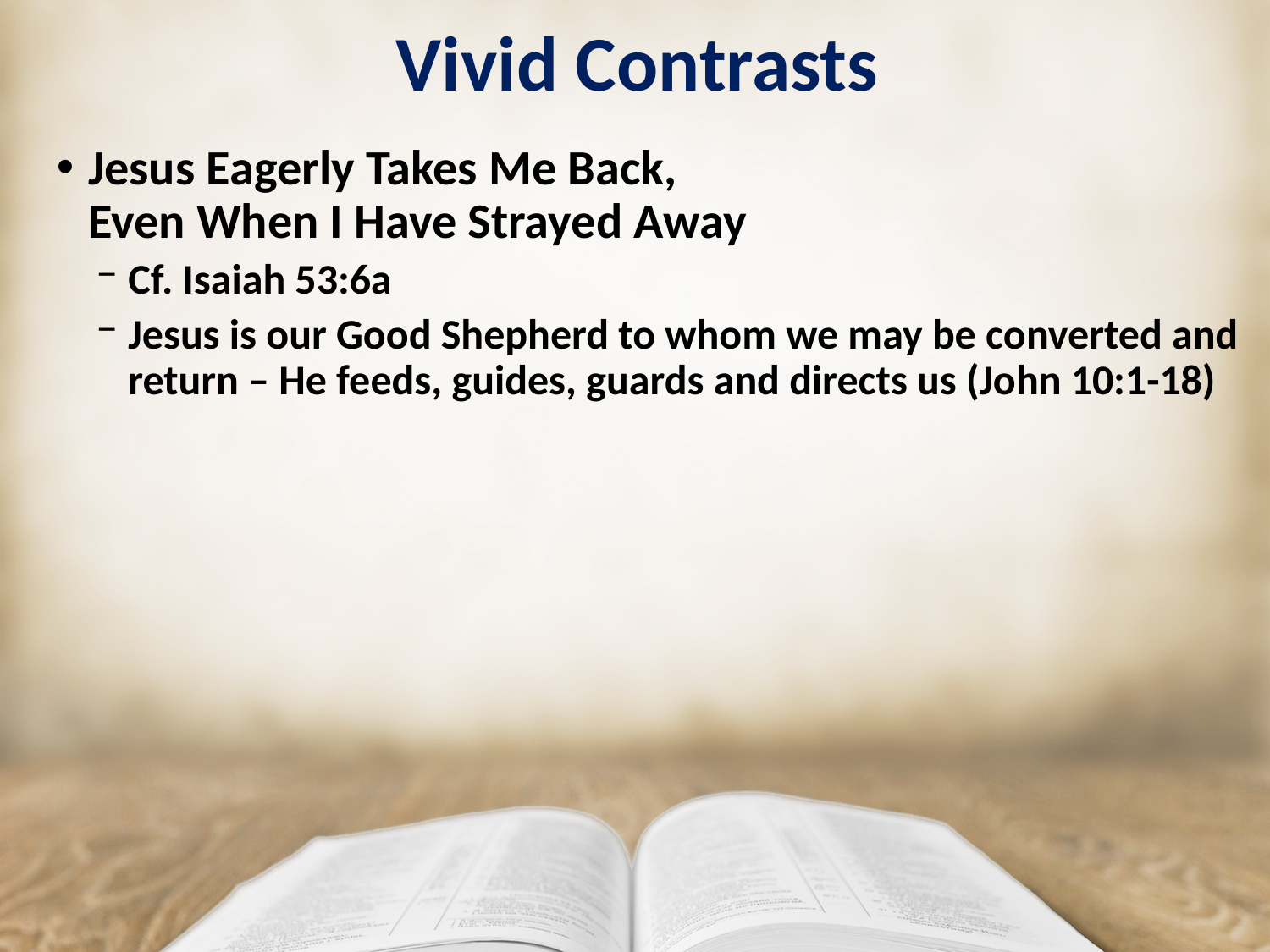

# Vivid Contrasts
Jesus Eagerly Takes Me Back,
Even When I Have Strayed Away
Cf. Isaiah 53:6a
Jesus is our Good Shepherd to whom we may be converted and return – He feeds, guides, guards and directs us (John 10:1-18)